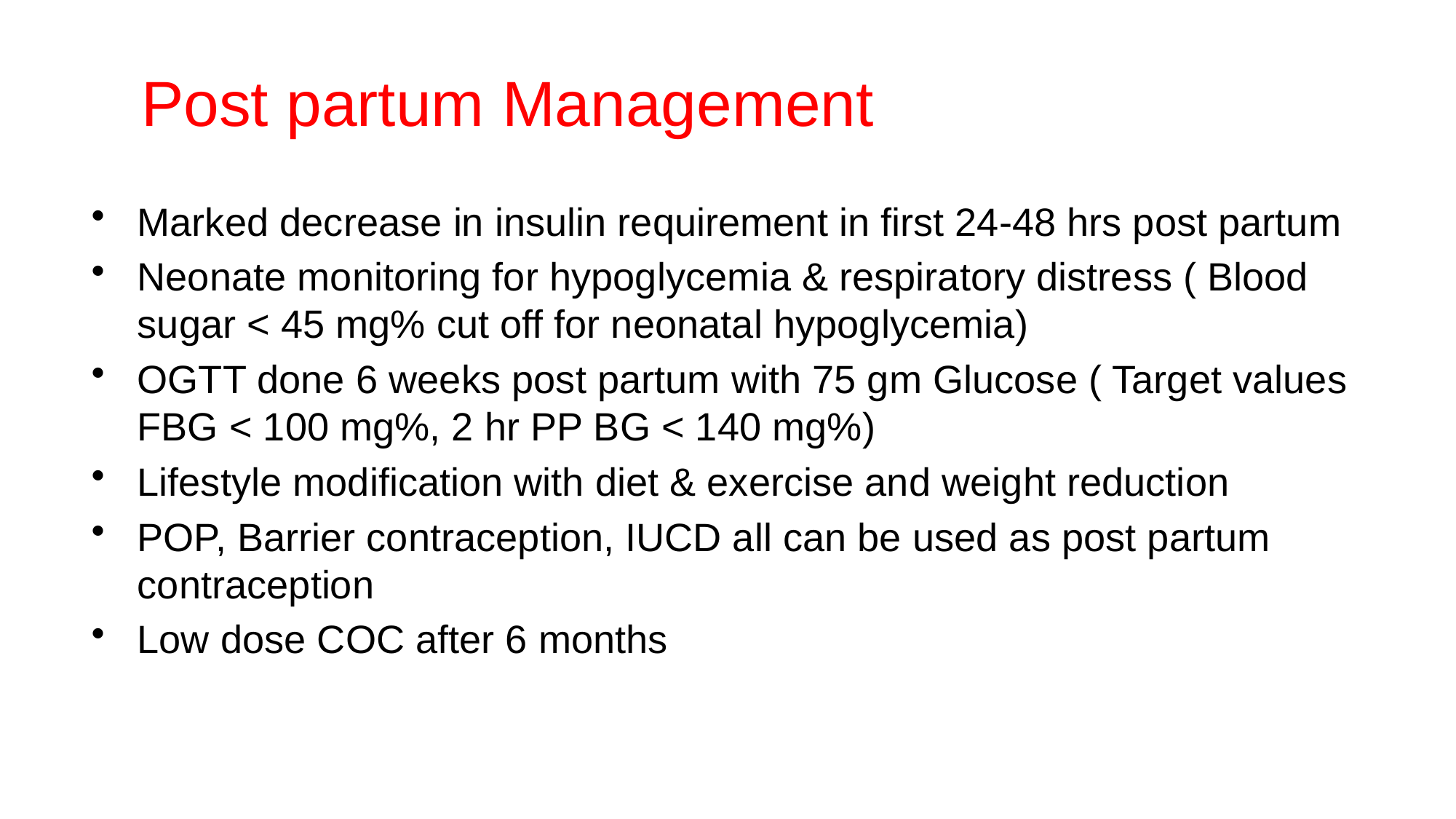

# Post partum Management
Marked decrease in insulin requirement in first 24-48 hrs post partum
Neonate monitoring for hypoglycemia & respiratory distress ( Blood sugar < 45 mg% cut off for neonatal hypoglycemia)
OGTT done 6 weeks post partum with 75 gm Glucose ( Target values FBG < 100 mg%, 2 hr PP BG < 140 mg%)
Lifestyle modification with diet & exercise and weight reduction
POP, Barrier contraception, IUCD all can be used as post partum contraception
Low dose COC after 6 months